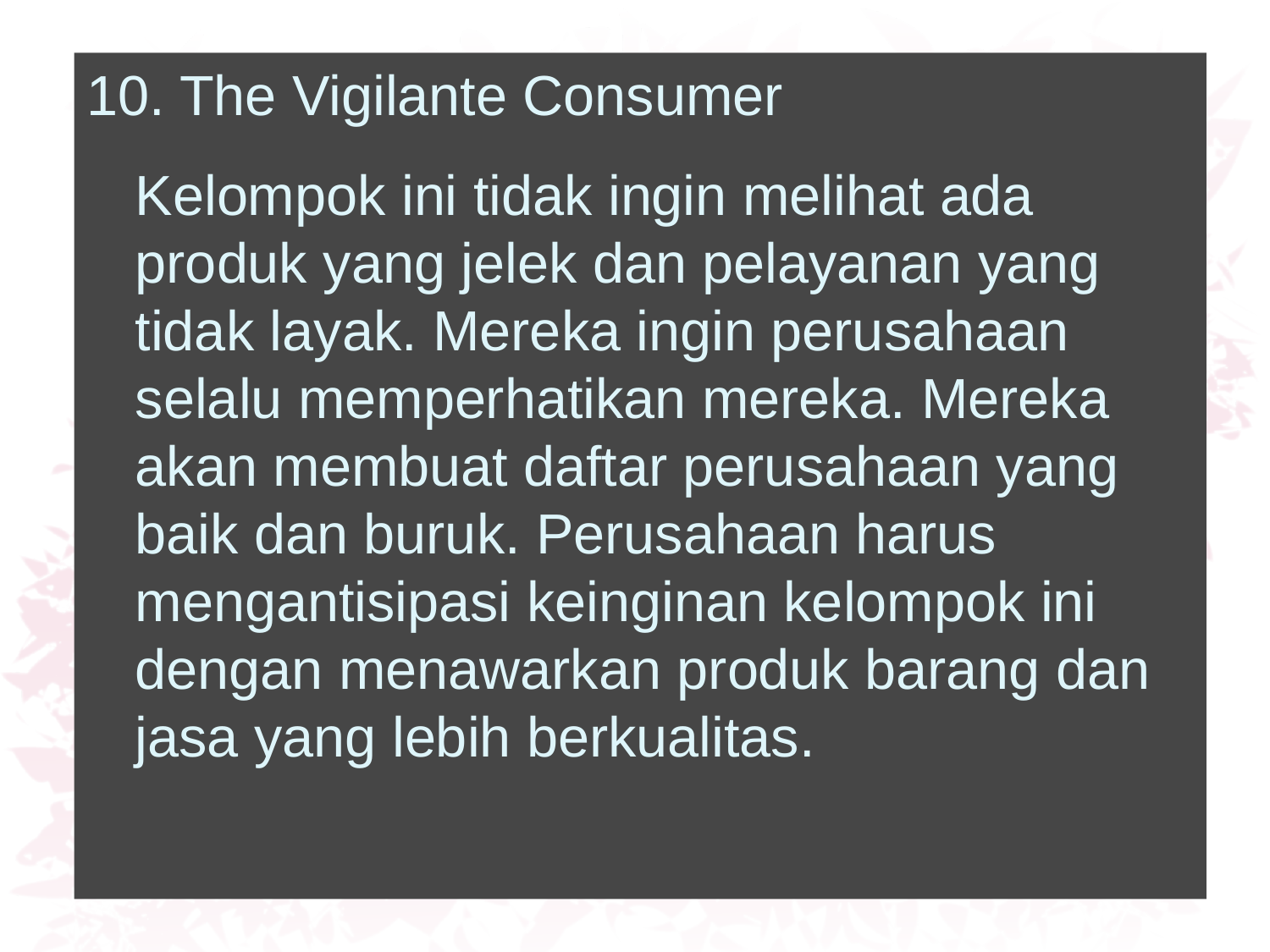

10. The Vigilante Consumer
	Kelompok ini tidak ingin melihat ada produk yang jelek dan pelayanan yang tidak layak. Mereka ingin perusahaan selalu memperhatikan mereka. Mereka akan membuat daftar perusahaan yang baik dan buruk. Perusahaan harus mengantisipasi keinginan kelompok ini dengan menawarkan produk barang dan jasa yang lebih berkualitas.